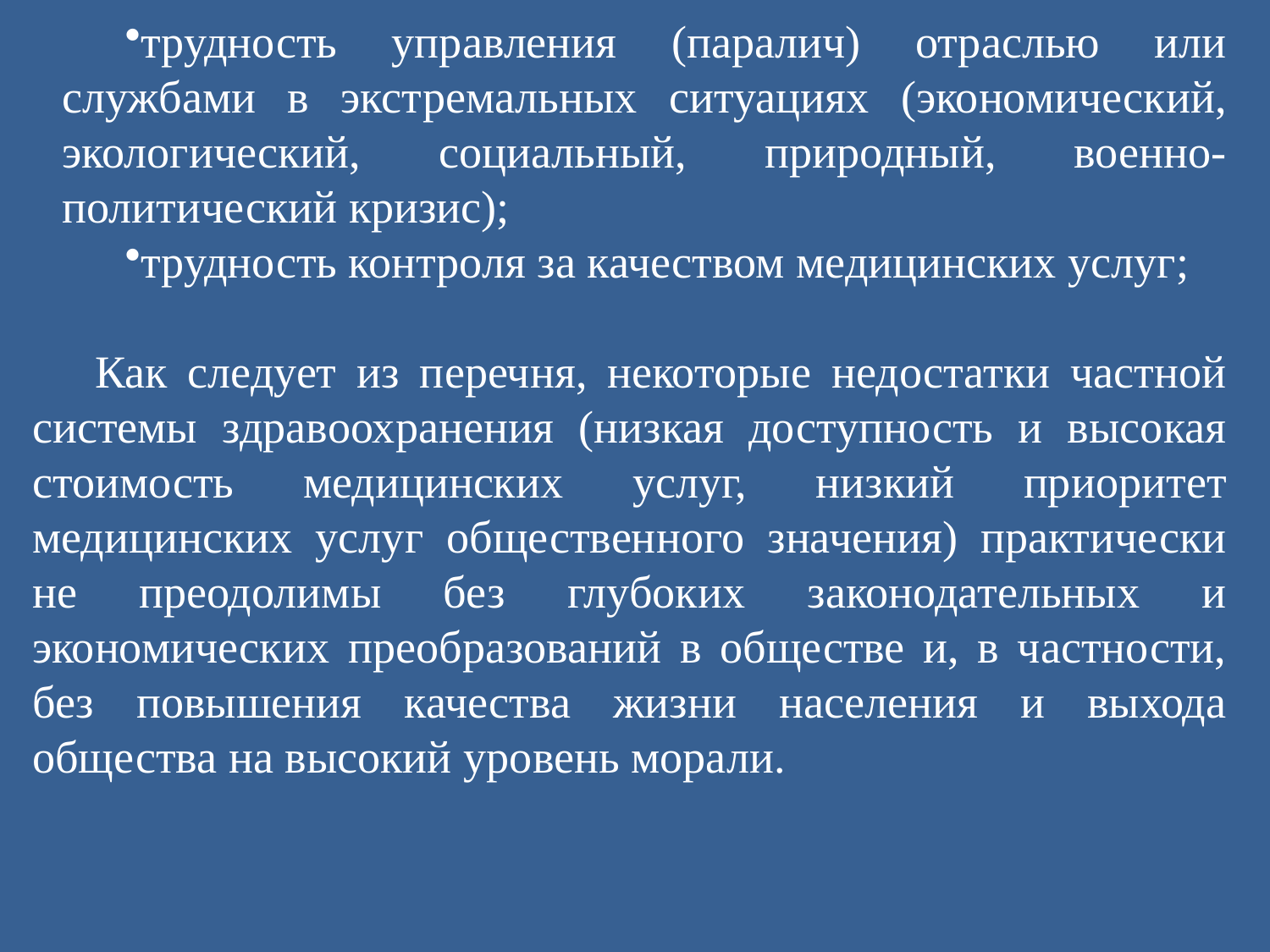

трудность управления (паралич) отраслью или службами в экстремальных ситуациях (экономический, экологический, социальный, природный, военно-политический кризис);
трудность контроля за качеством медицинских услуг;

Как следует из перечня, некоторые недостатки частной системы здравоохранения (низкая доступность и высокая стоимость медицинских услуг, низкий приоритет медицинских услуг общественного значения) практически не преодолимы без глубоких законодательных и экономических преобразований в обществе и, в частности, без повышения качества жизни населения и выхода общества на высокий уровень морали.